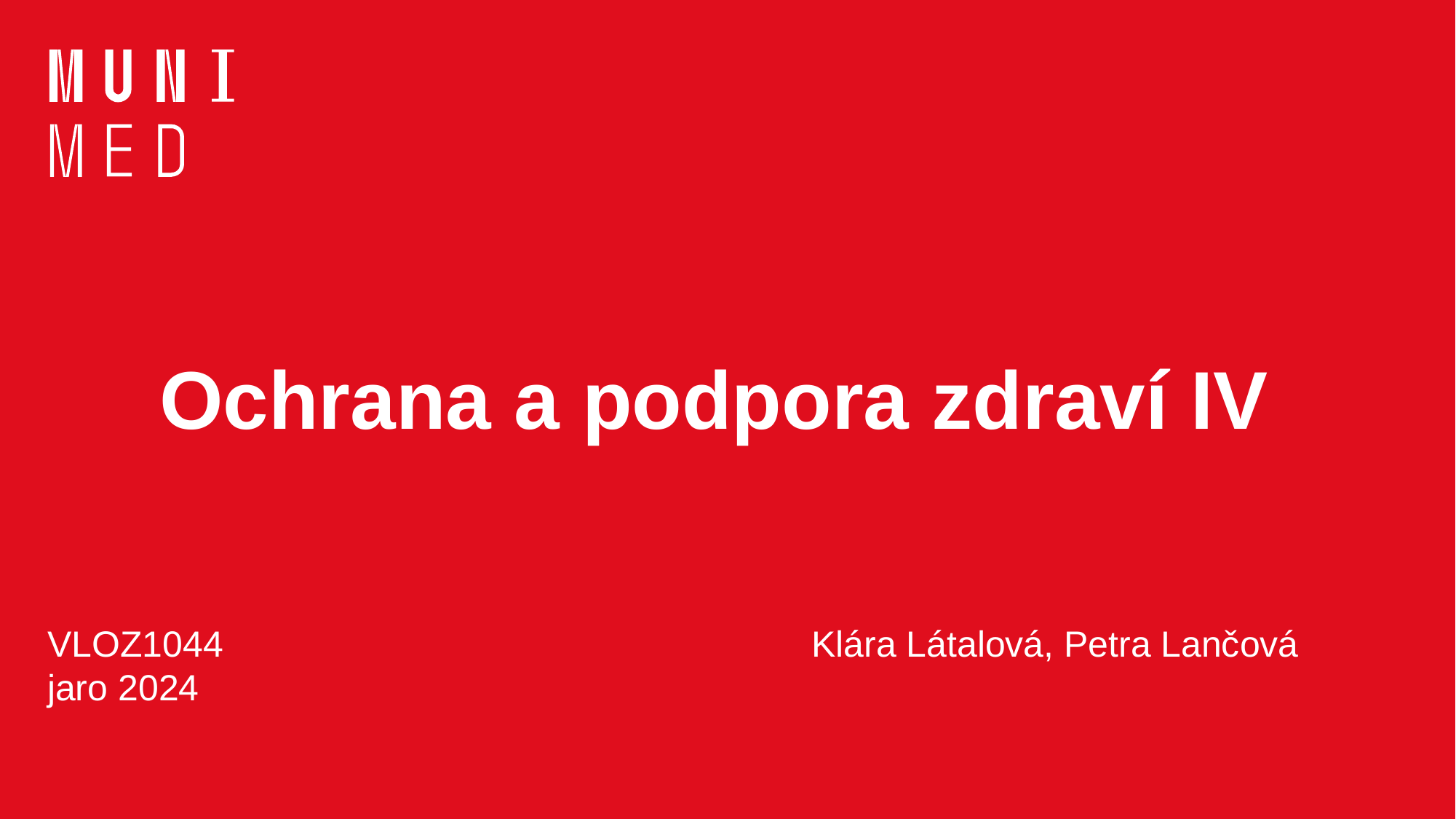

# Ochrana a podpora zdraví IV
VLOZ1044 						Klára Látalová, Petra Lančová
jaro 2024